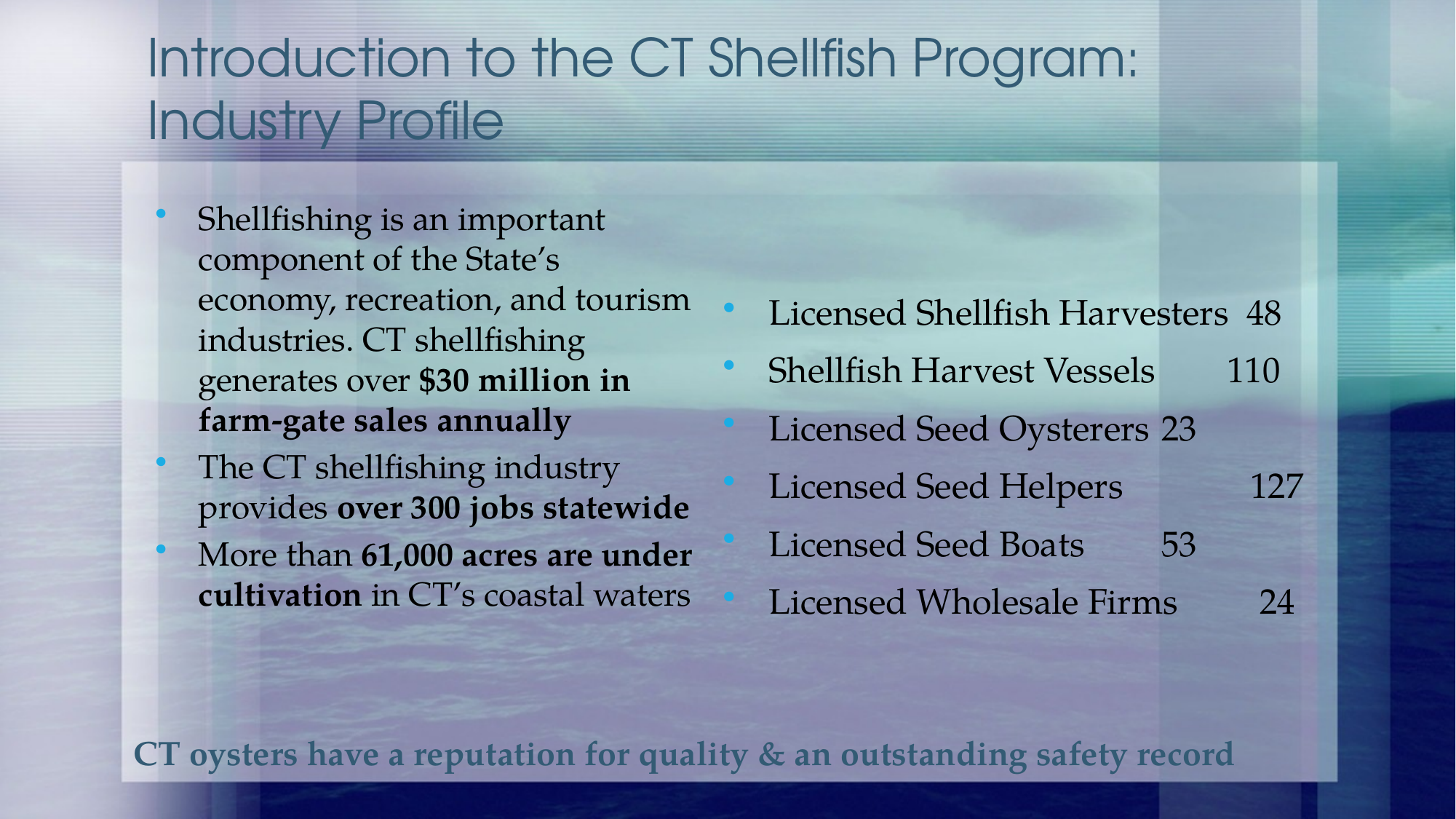

# Introduction to the CT Shellfish Program: Industry Profile
Shellfishing is an important component of the State’s economy, recreation, and tourism industries. CT shellfishing generates over $30 million in farm-gate sales annually
The CT shellfishing industry provides over 300 jobs statewide
More than 61,000 acres are under cultivation in CT’s coastal waters
Licensed Shellfish Harvesters  48
Shellfish Harvest Vessels        110
Licensed Seed Oysterers	23
Licensed Seed Helpers	          127
Licensed Seed Boats		53
Licensed Wholesale Firms	24

CT oysters have a reputation for quality & an outstanding safety record